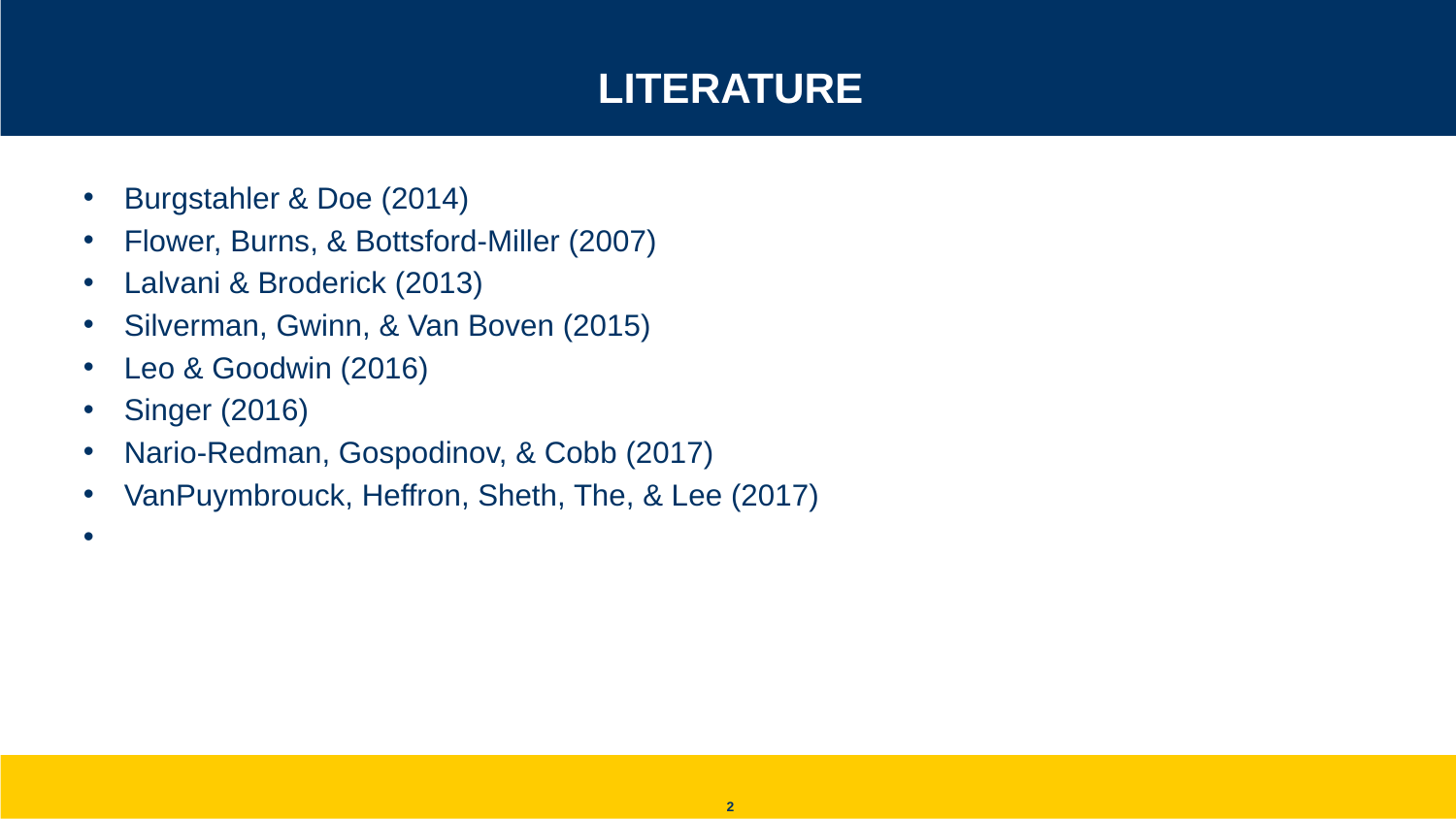

# Literature
Burgstahler & Doe (2014)
Flower, Burns, & Bottsford-Miller (2007)
Lalvani & Broderick (2013)
Silverman, Gwinn, & Van Boven (2015)
Leo & Goodwin (2016)
Singer (2016)
Nario-Redman, Gospodinov, & Cobb (2017)
VanPuymbrouck, Heffron, Sheth, The, & Lee (2017)

2